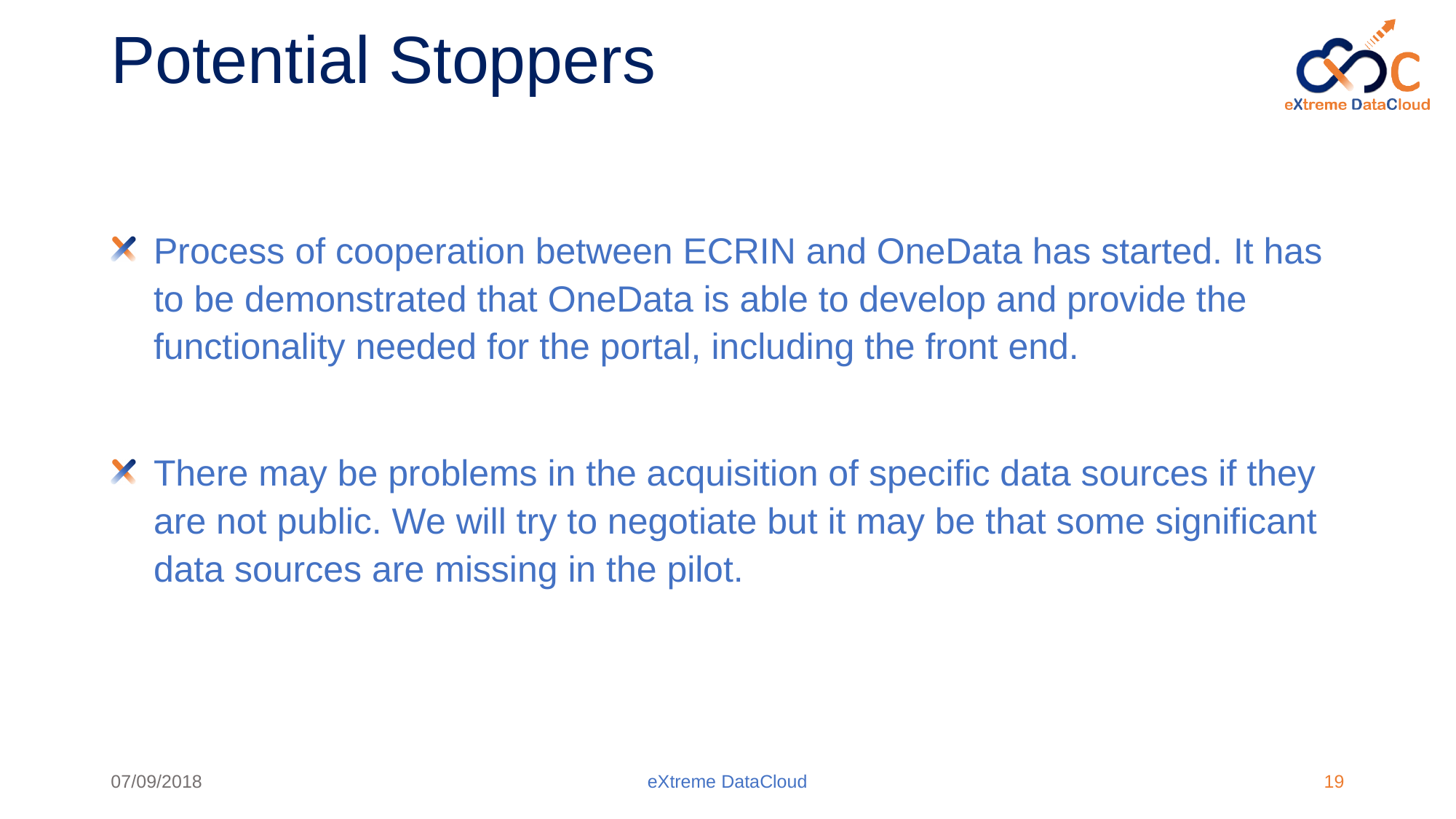

# Potential Stoppers
Process of cooperation between ECRIN and OneData has started. It has to be demonstrated that OneData is able to develop and provide the functionality needed for the portal, including the front end.

There may be problems in the acquisition of specific data sources if they are not public. We will try to negotiate but it may be that some significant data sources are missing in the pilot.

07/09/2018
eXtreme DataCloud
19